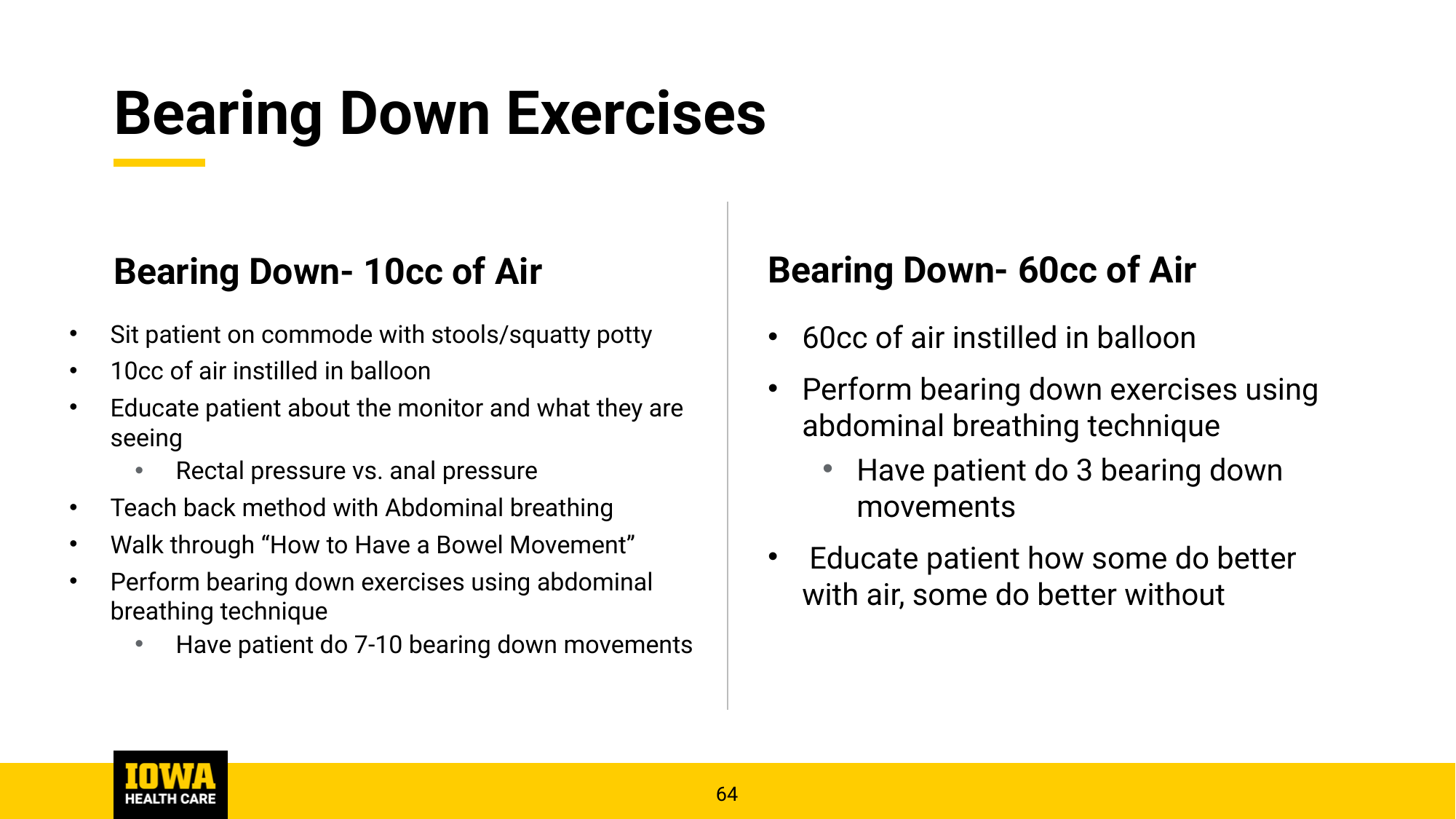

# Bearing Down Exercises
Bearing Down- 60cc of Air
Bearing Down- 10cc of Air
Sit patient on commode with stools/squatty potty
10cc of air instilled in balloon
Educate patient about the monitor and what they are seeing
Rectal pressure vs. anal pressure
Teach back method with Abdominal breathing
Walk through “How to Have a Bowel Movement”
Perform bearing down exercises using abdominal breathing technique
Have patient do 7-10 bearing down movements

60cc of air instilled in balloon
Perform bearing down exercises using abdominal breathing technique
Have patient do 3 bearing down movements
 Educate patient how some do better with air, some do better without